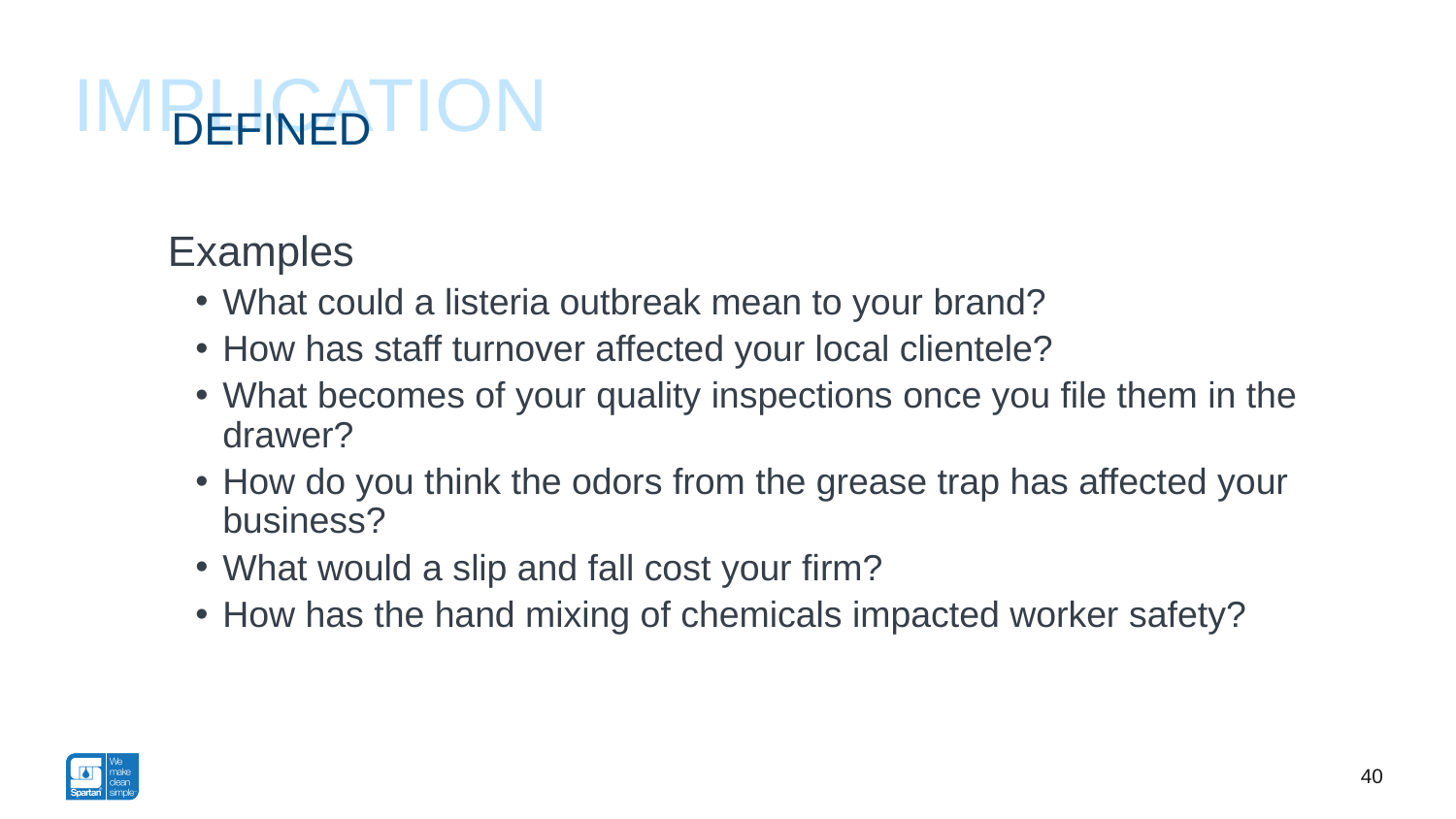

implication
# Defined
Examples
What could a listeria outbreak mean to your brand?
How has staff turnover affected your local clientele?
What becomes of your quality inspections once you file them in the drawer?
How do you think the odors from the grease trap has affected your business?
What would a slip and fall cost your firm?
How has the hand mixing of chemicals impacted worker safety?
40